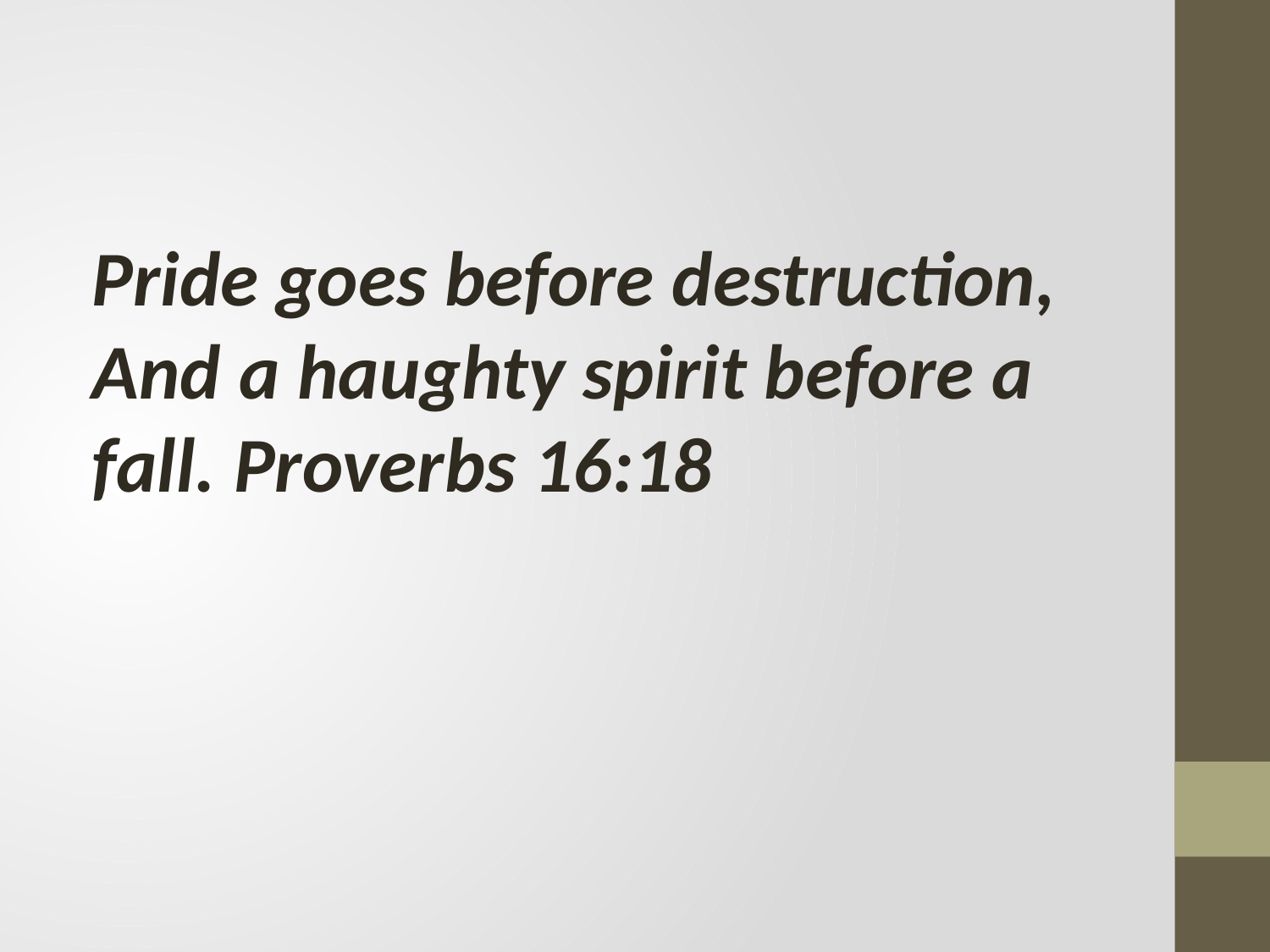

#
Pride goes before destruction,
And a haughty spirit before a fall. Proverbs 16:18